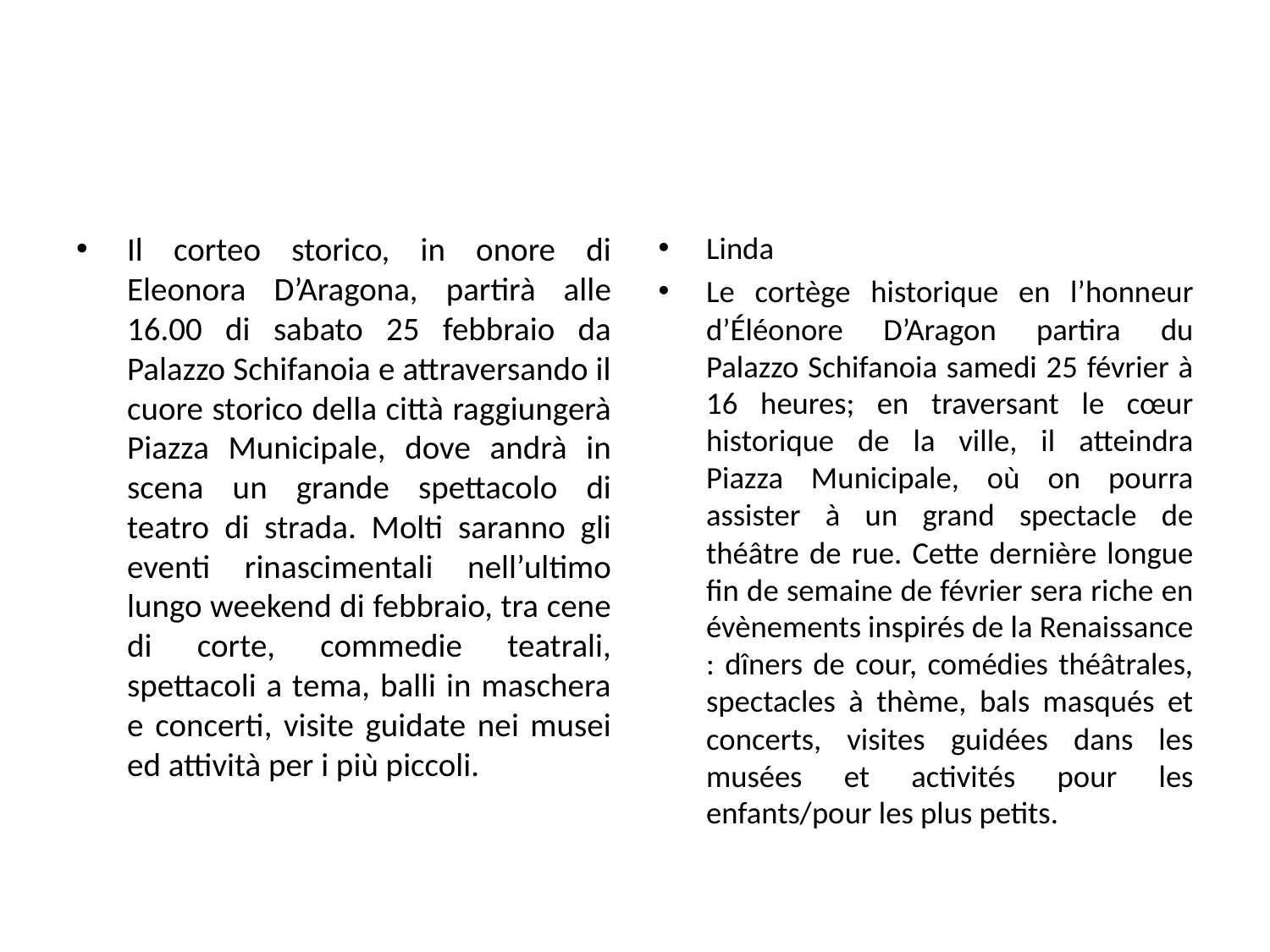

#
Il corteo storico, in onore di Eleonora D’Aragona, partirà alle 16.00 di sabato 25 febbraio da Palazzo Schifanoia e attraversando il cuore storico della città raggiungerà Piazza Municipale, dove andrà in scena un grande spettacolo di teatro di strada. Molti saranno gli eventi rinascimentali nell’ultimo lungo weekend di febbraio, tra cene di corte, commedie teatrali, spettacoli a tema, balli in maschera e concerti, visite guidate nei musei ed attività per i più piccoli.

Linda
Le cortège historique en l’honneur d’Éléonore D’Aragon partira du Palazzo Schifanoia samedi 25 février à 16 heures; en traversant le cœur historique de la ville, il atteindra Piazza Municipale, où on pourra assister à un grand spectacle de théâtre de rue. Cette dernière longue fin de semaine de février sera riche en évènements inspirés de la Renaissance : dîners de cour, comédies théâtrales, spectacles à thème, bals masqués et concerts, visites guidées dans les musées et activités pour les enfants/pour les plus petits.